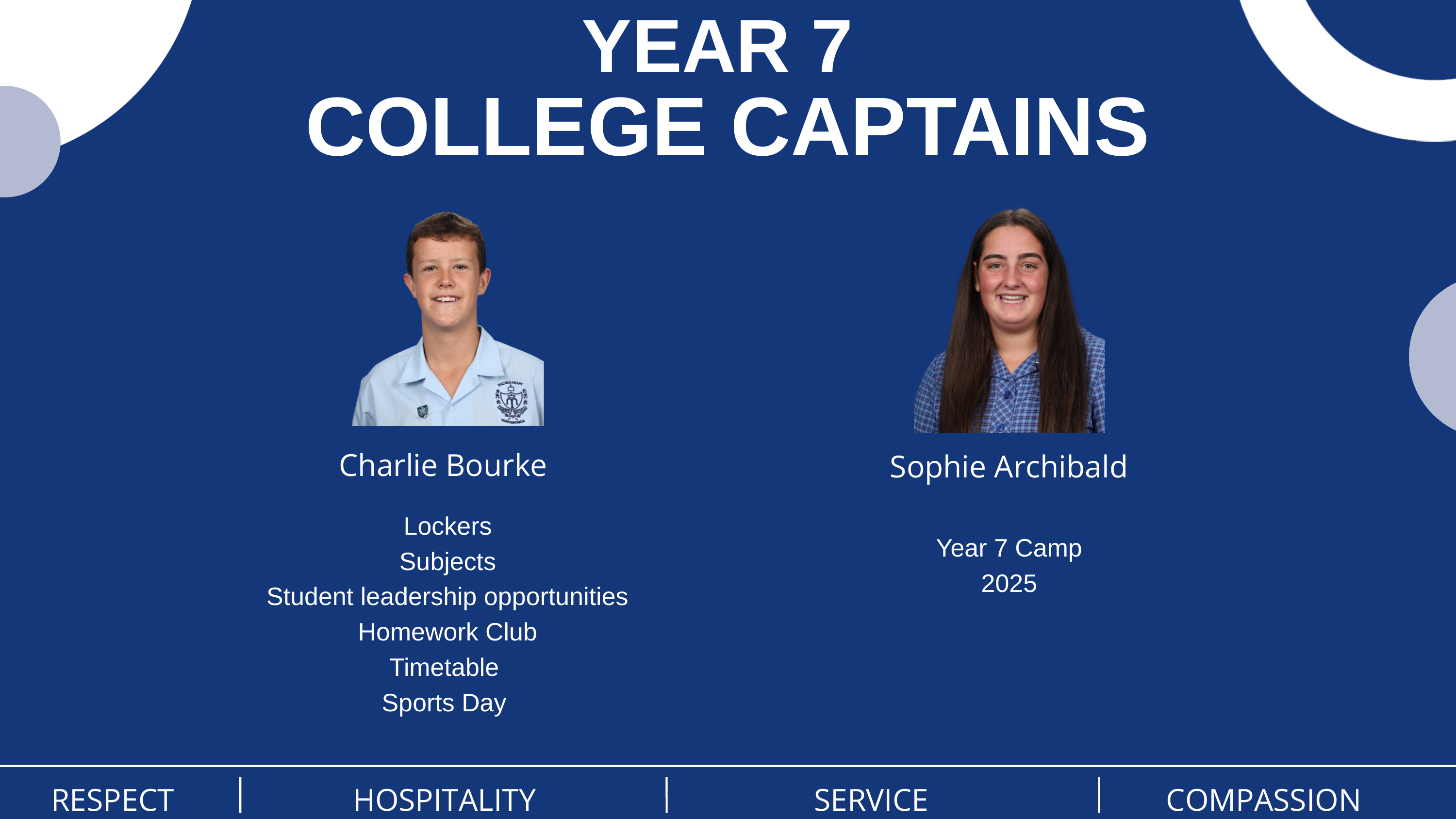

YEAR 7
COLLEGE CAPTAINS

Charlie Bourke
Sophie Archibald
Lockers
Subjects
Student leadership opportunities
Homework Club
Timetable
Sports Day
Year 7 Camp 2025

RESPECT
HOSPITALITY
SERVICE
COMPASSION